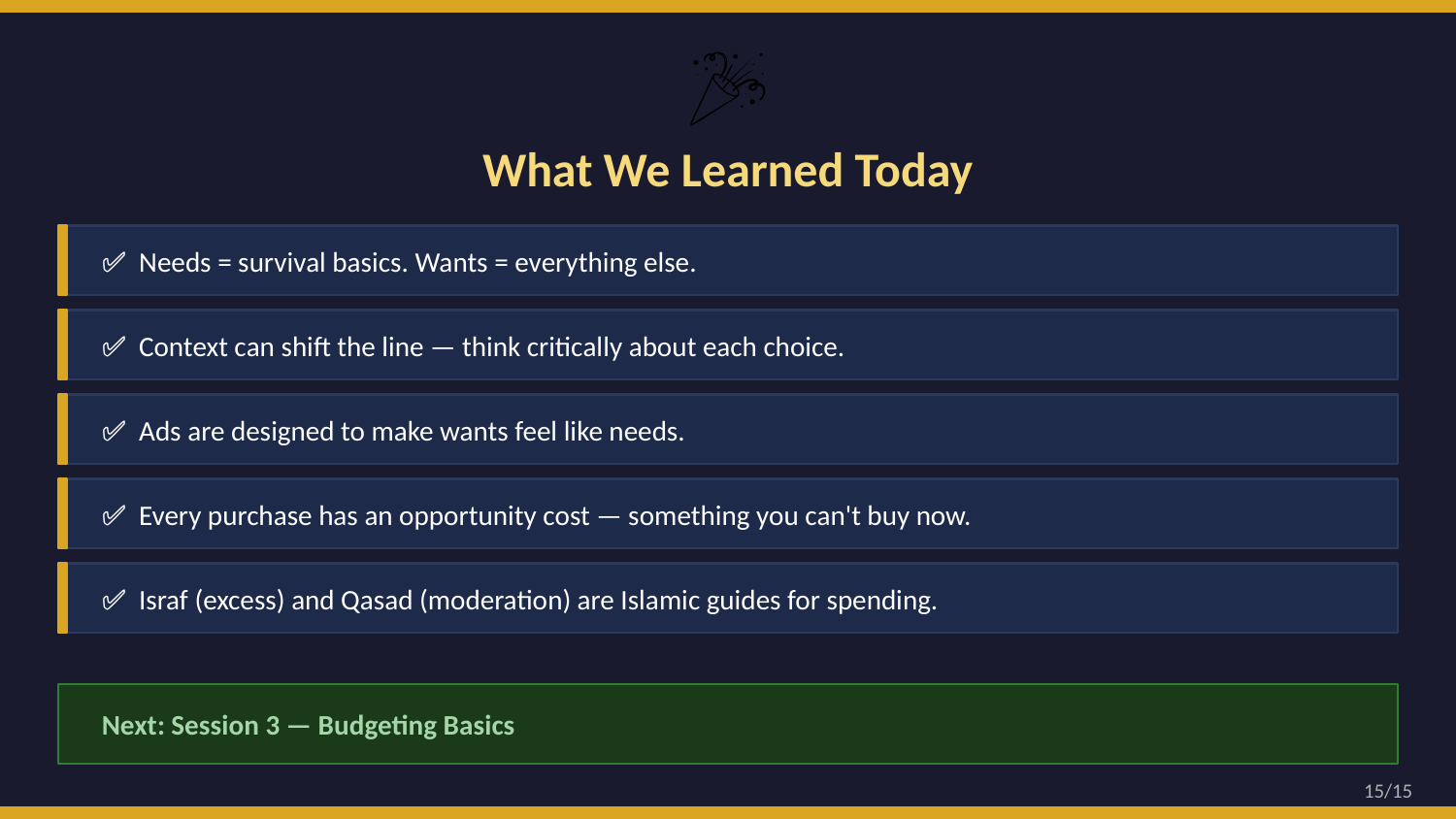

🎉
What We Learned Today

✅  Needs = survival basics. Wants = everything else.

✅  Context can shift the line — think critically about each choice.

✅  Ads are designed to make wants feel like needs.

✅  Every purchase has an opportunity cost — something you can't buy now.

✅  Israf (excess) and Qasad (moderation) are Islamic guides for spending.

Next: Session 3 — Budgeting Basics
15/15